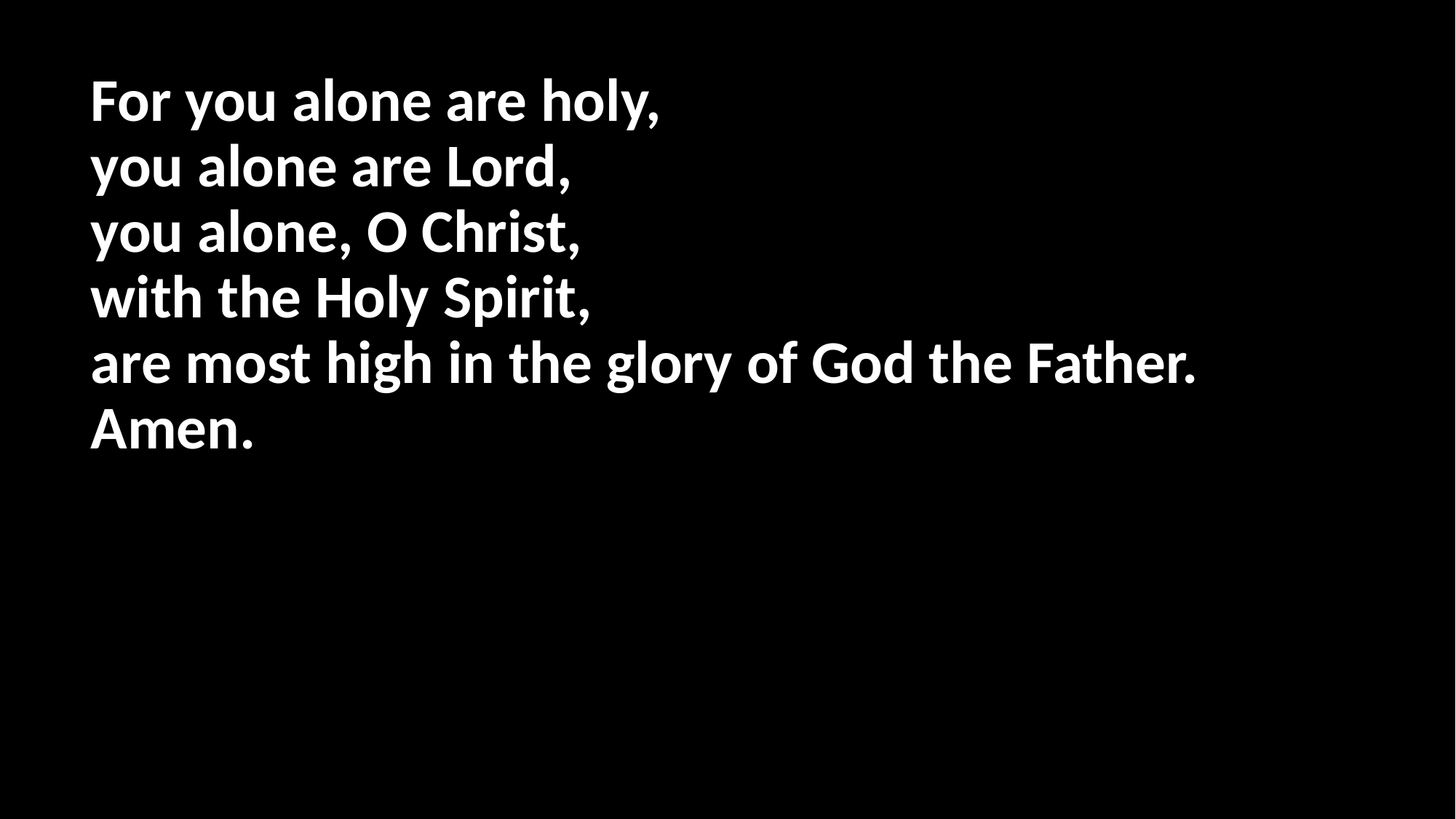

For you alone are holy,
you alone are Lord,
you alone, O Christ,
with the Holy Spirit,
are most high in the glory of God the Father.
Amen.